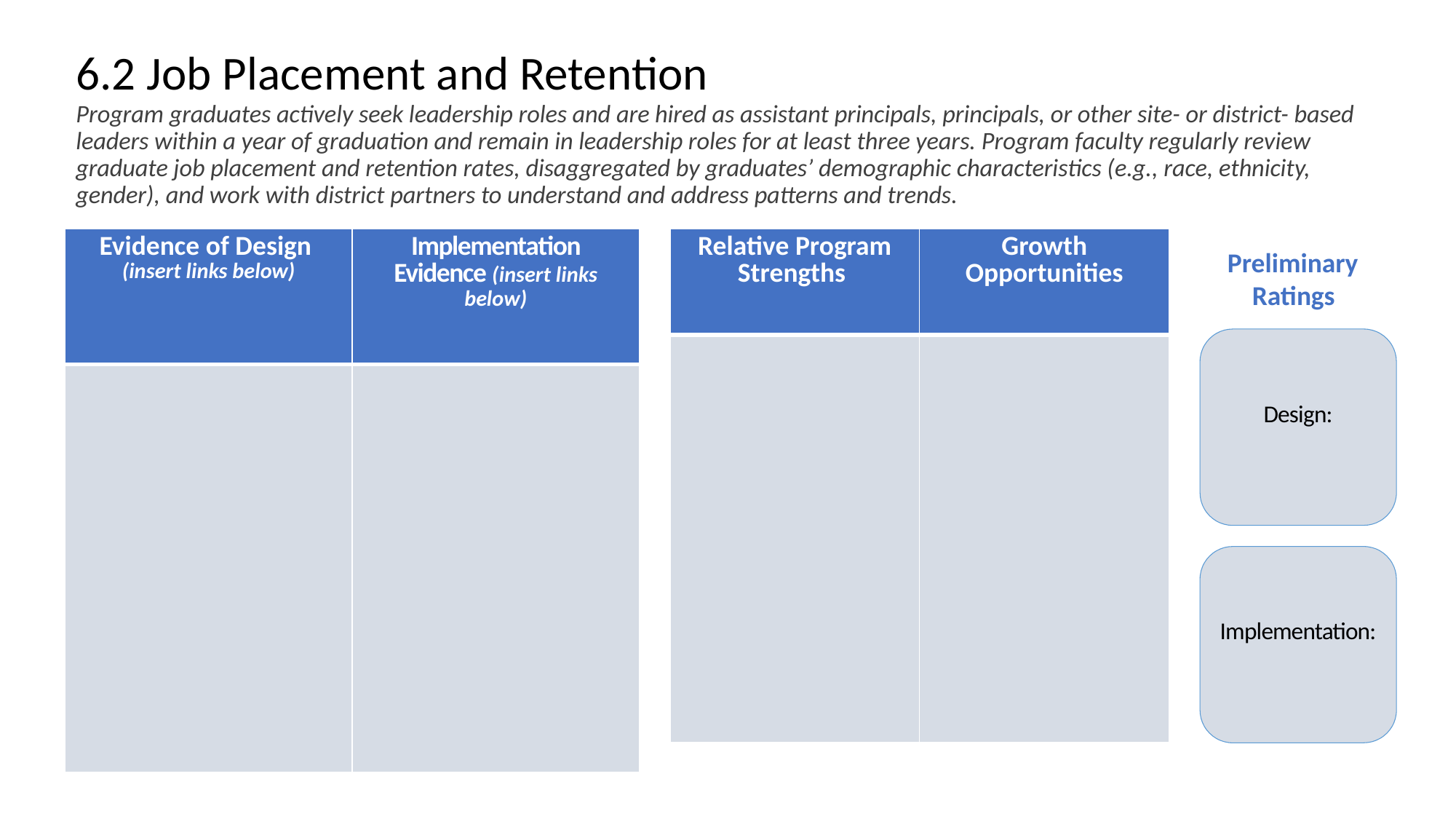

# 6.2 Job Placement and Retention
Program graduates actively seek leadership roles and are hired as assistant principals, principals, or other site- or district- based leaders within a year of graduation and remain in leadership roles for at least three years. Program faculty regularly review graduate job placement and retention rates, disaggregated by graduates’ demographic characteristics (e.g., race, ethnicity, gender), and work with district partners to understand and address patterns and trends.
| Evidence of Design (insert links below) | Implementation Evidence (insert links below) |
| --- | --- |
|  |  |
| Relative Program Strengths | Growth Opportunities |
| --- | --- |
|  |  |
     Preliminary
         Ratings
Design:

Implementation: